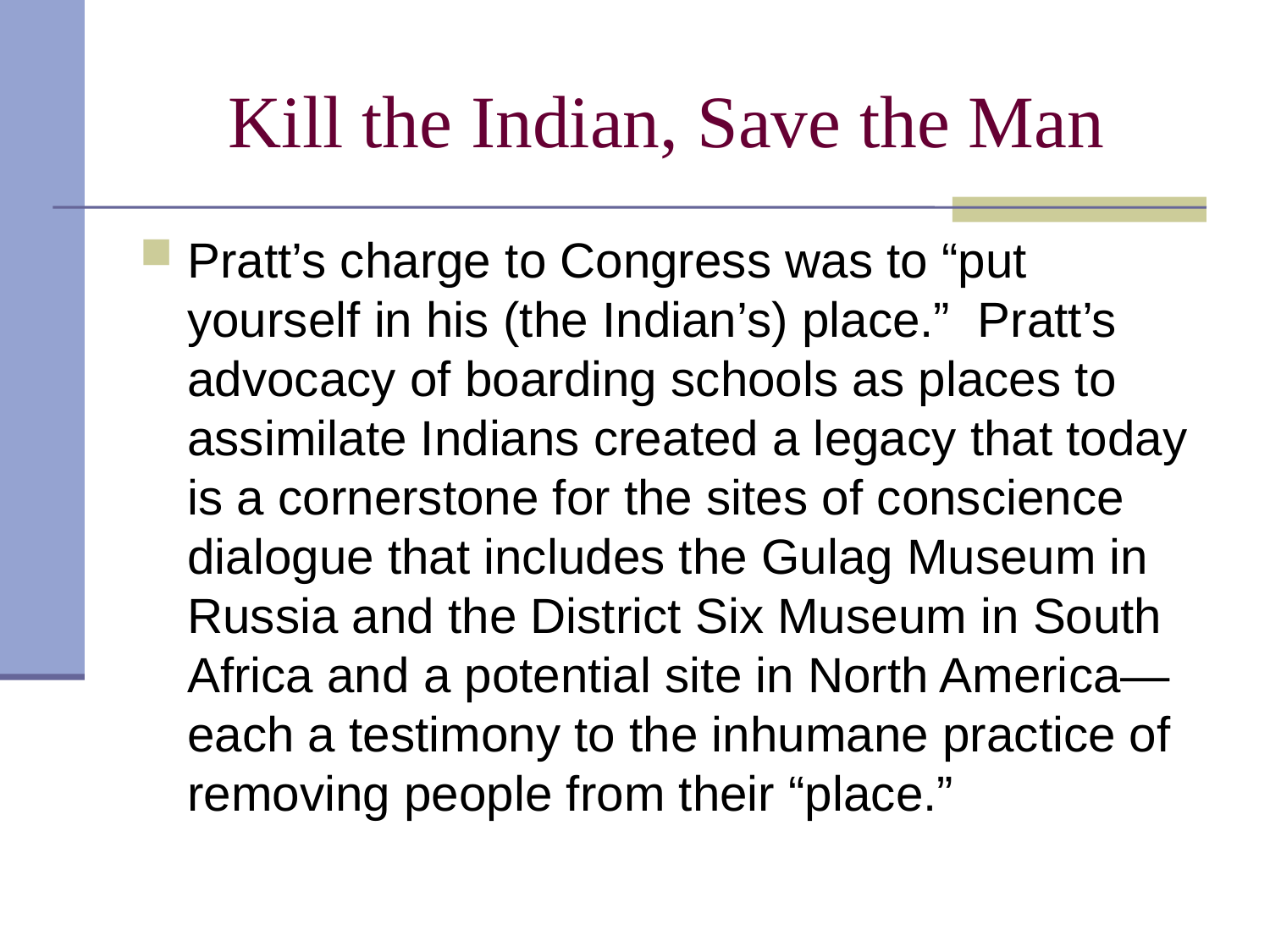

# Kill the Indian, Save the Man
Pratt’s charge to Congress was to “put yourself in his (the Indian’s) place.”  Pratt’s advocacy of boarding schools as places to assimilate Indians created a legacy that today is a cornerstone for the sites of conscience dialogue that includes the Gulag Museum in Russia and the District Six Museum in South Africa and a potential site in North America—each a testimony to the inhumane practice of removing people from their “place.”